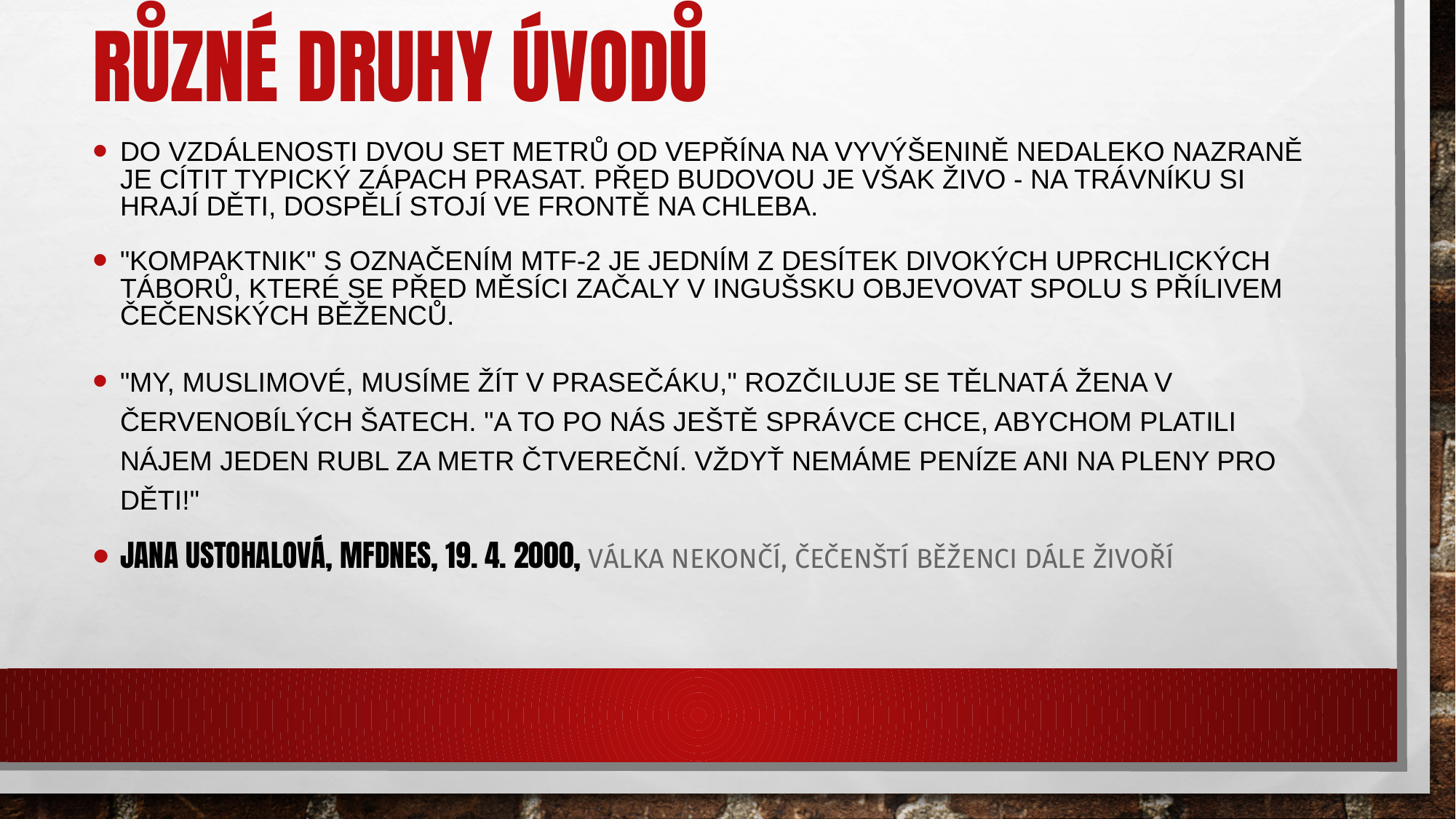

# Různé druhy úvodů
Do vzdálenosti dvou set metrů od vepřína na vyvýšenině nedaleko Nazraně je cítit typický zápach prasat. Před budovou je však živo - na trávníku si hrají děti, dospělí stojí ve frontě na chleba.
"Kompaktnik" s označením MTF-2 je jedním z desítek divokých uprchlických táborů, které se před měsíci začaly v Ingušsku objevovat spolu s přílivem čečenských běženců.
"My, muslimové, musíme žít v prasečáku," rozčiluje se tělnatá žena v červenobílých šatech. "A to po nás ještě správce chce, abychom platili nájem jeden rubl za metr čtvereční. Vždyť nemáme peníze ani na pleny pro děti!"
Jana Ustohalová, mfdnes, 19. 4. 2000, Válka nekončí, čečenští běženci dále živoří